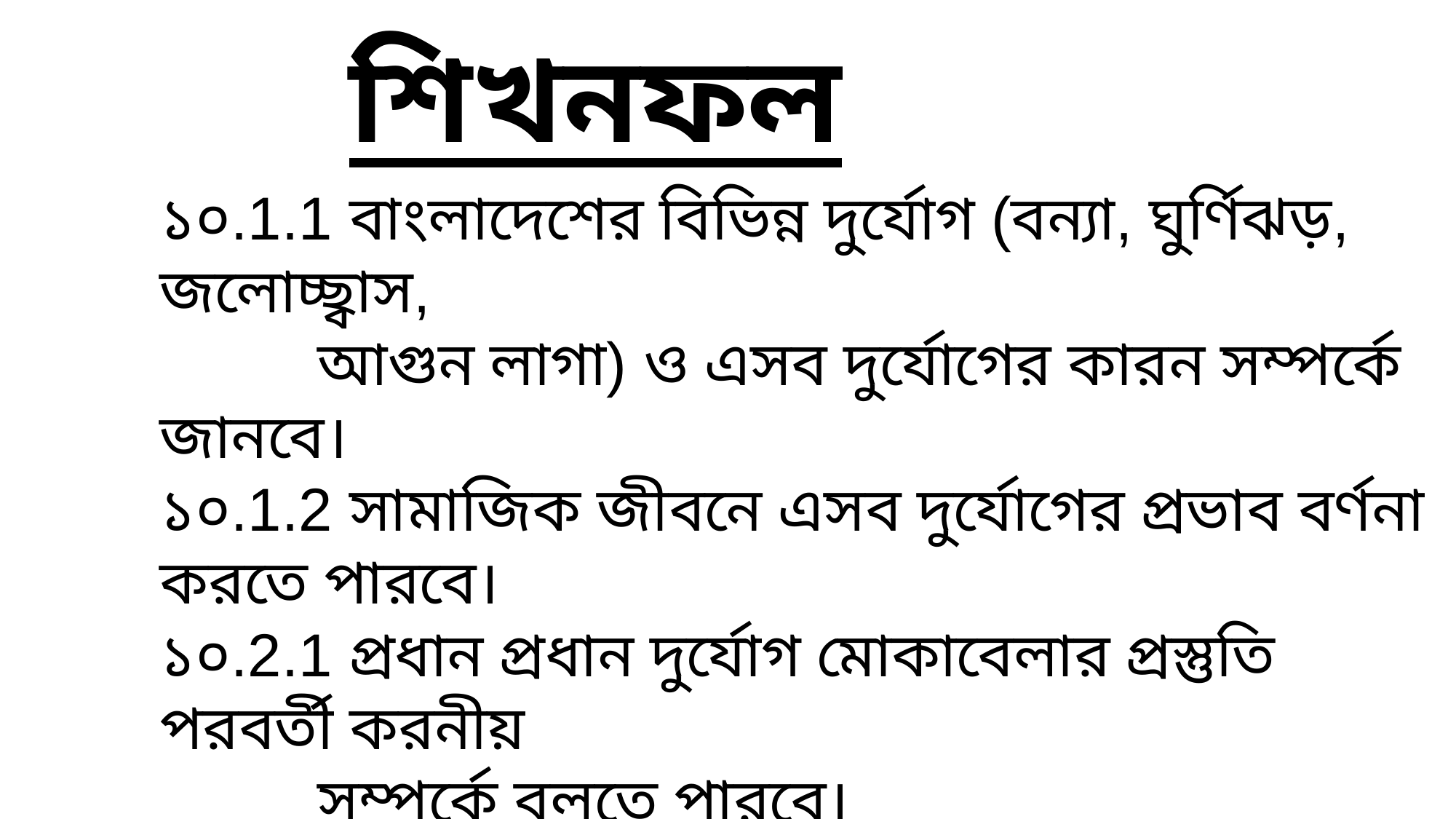

শিখনফল
১০.1.1 বাংলাদেশের বিভিন্ন দুর্যোগ (বন্যা, ঘুর্ণিঝড়, জলোচ্ছ্বাস,
          আগুন লাগা) ও এসব দুর্যোগের কারন সম্পর্কে জানবে।
১০.1.2 সামাজিক জীবনে এসব দুর্যোগের প্রভাব বর্ণনা করতে পারবে।
১০.2.1 প্রধান প্রধান দুর্যোগ মোকাবেলার প্রস্তুতি পরবর্তী করনীয়
          সম্পর্কে বলতে পারবে।
১০.2.2 দুর্যোগ মোকাবেলার মনোভাব অর্জন করবে।